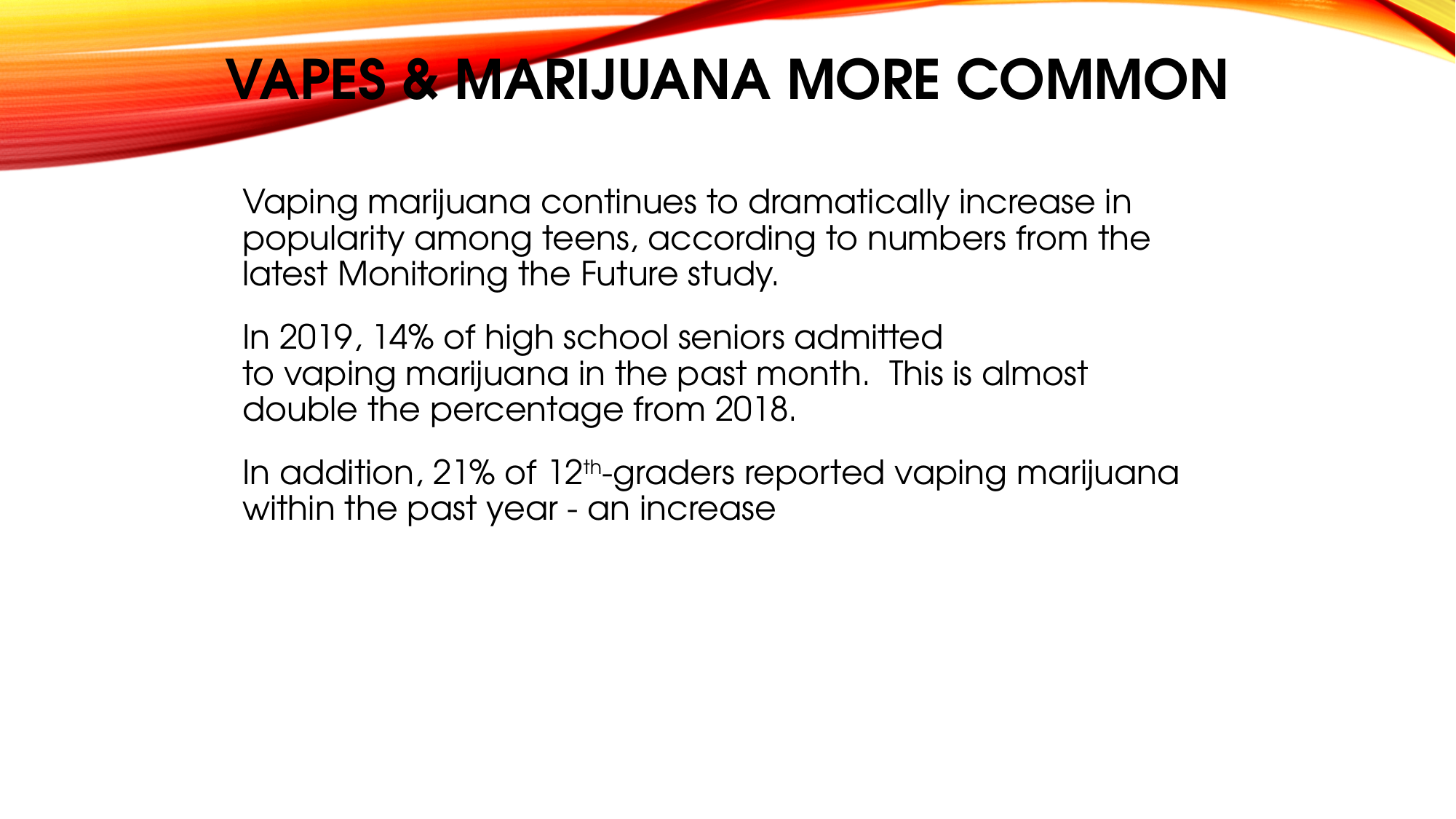

# Vapes & Marijuana More Common
Vaping marijuana continues to dramatically increase in popularity among teens, according to numbers from the latest Monitoring the Future study.
In 2019, 14% of high school seniors admitted to vaping marijuana in the past month.  This is almost double the percentage from 2018.
In addition, 21% of 12th-graders reported vaping marijuana within the past year - an increase from the 13.1% in 2018.